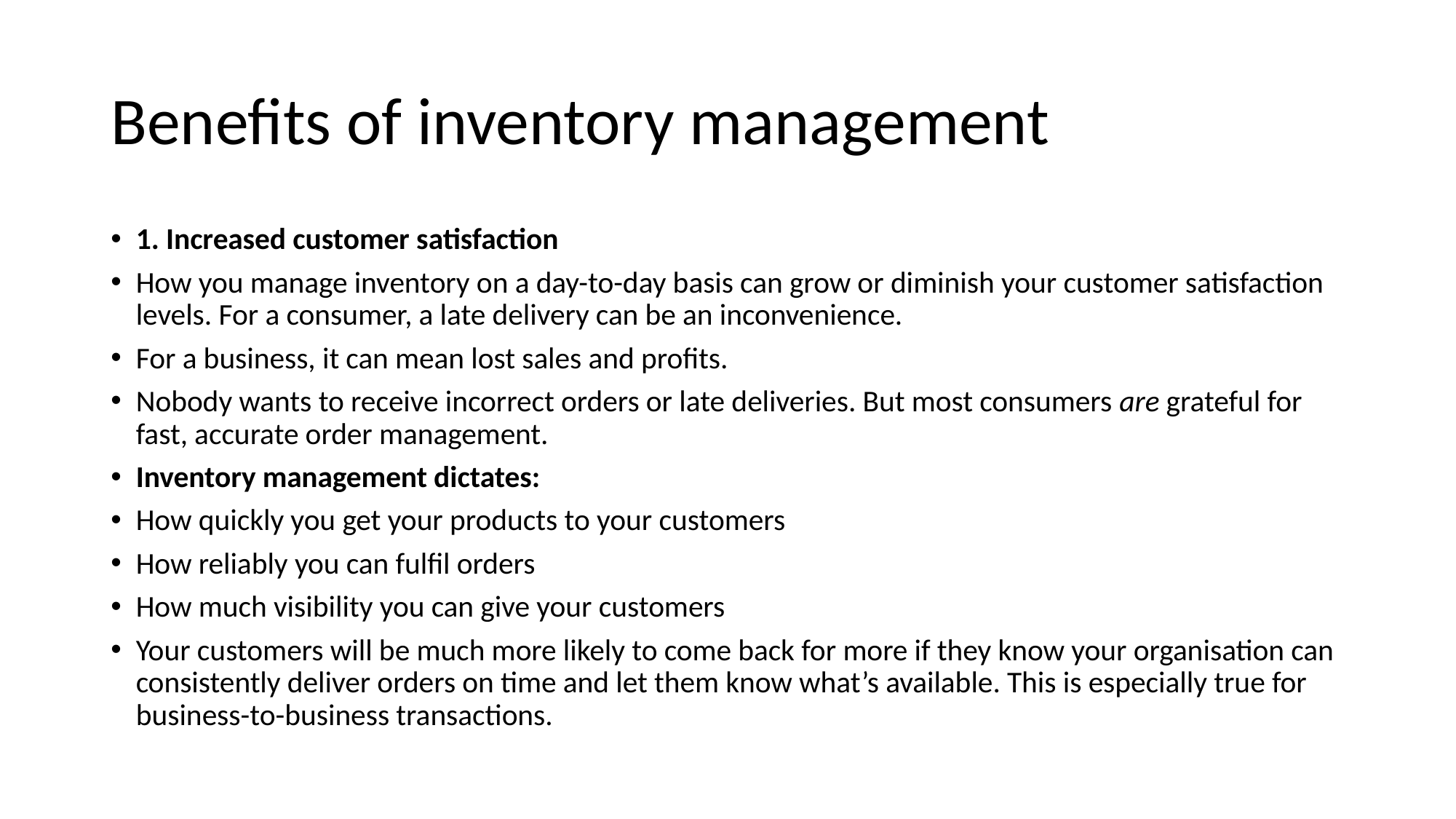

# Benefits of inventory management
1. Increased customer satisfaction
How you manage inventory on a day-to-day basis can grow or diminish your customer satisfaction levels. For a consumer, a late delivery can be an inconvenience.
For a business, it can mean lost sales and profits.
Nobody wants to receive incorrect orders or late deliveries. But most consumers are grateful for fast, accurate order management.
Inventory management dictates:
How quickly you get your products to your customers
How reliably you can fulfil orders
How much visibility you can give your customers
Your customers will be much more likely to come back for more if they know your organisation can consistently deliver orders on time and let them know what’s available. This is especially true for business-to-business transactions.